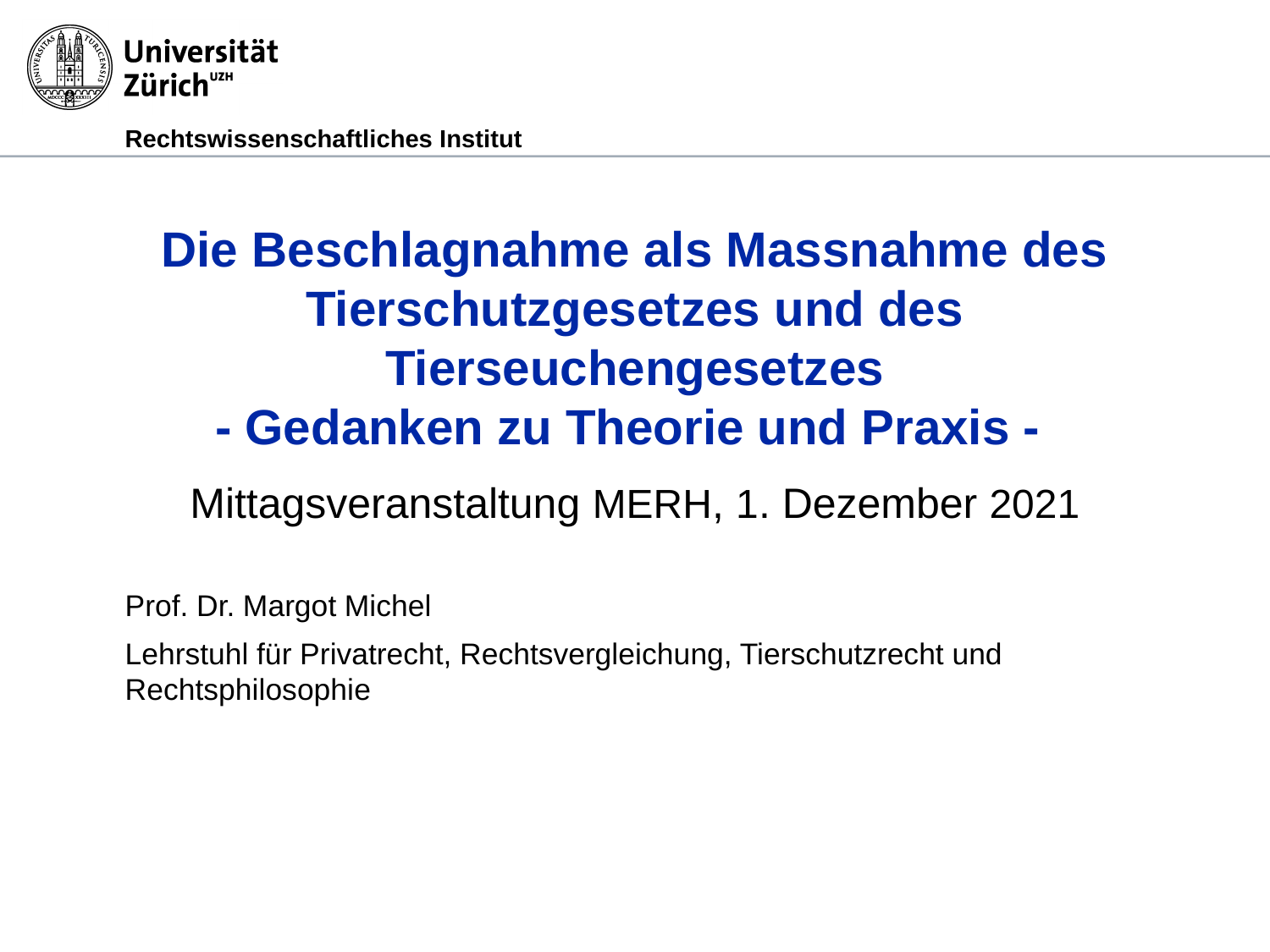

# Die Beschlagnahme als Massnahme des Tierschutzgesetzes und des Tierseuchengesetzes - Gedanken zu Theorie und Praxis -
Mittagsveranstaltung MERH, 1. Dezember 2021

Prof. Dr. Margot Michel
Lehrstuhl für Privatrecht, Rechtsvergleichung, Tierschutzrecht und Rechtsphilosophie